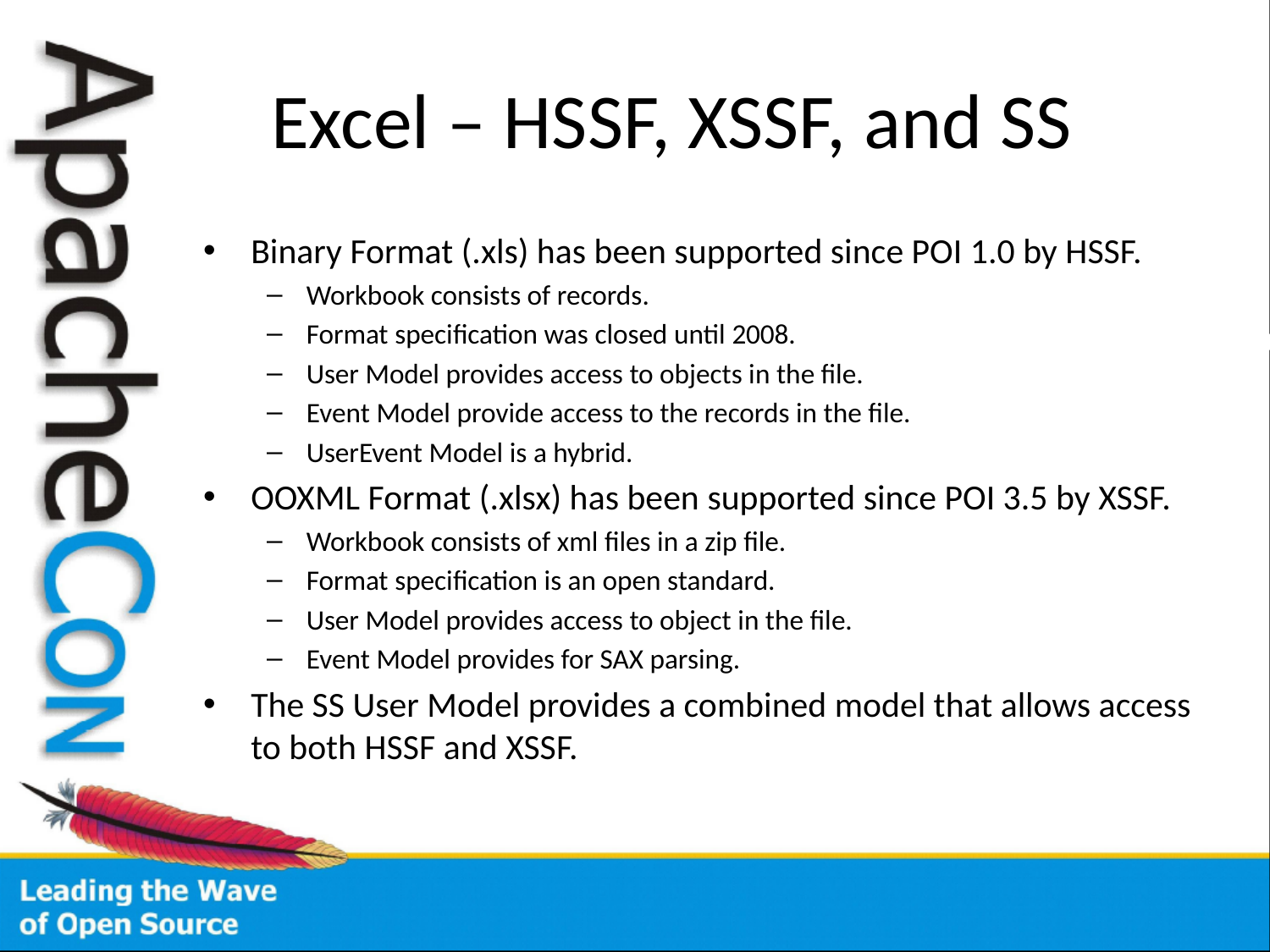

# Excel – HSSF, XSSF, and SS
Binary Format (.xls) has been supported since POI 1.0 by HSSF.
Workbook consists of records.
Format specification was closed until 2008.
User Model provides access to objects in the file.
Event Model provide access to the records in the file.
UserEvent Model is a hybrid.
OOXML Format (.xlsx) has been supported since POI 3.5 by XSSF.
Workbook consists of xml files in a zip file.
Format specification is an open standard.
User Model provides access to object in the file.
Event Model provides for SAX parsing.
The SS User Model provides a combined model that allows access to both HSSF and XSSF.